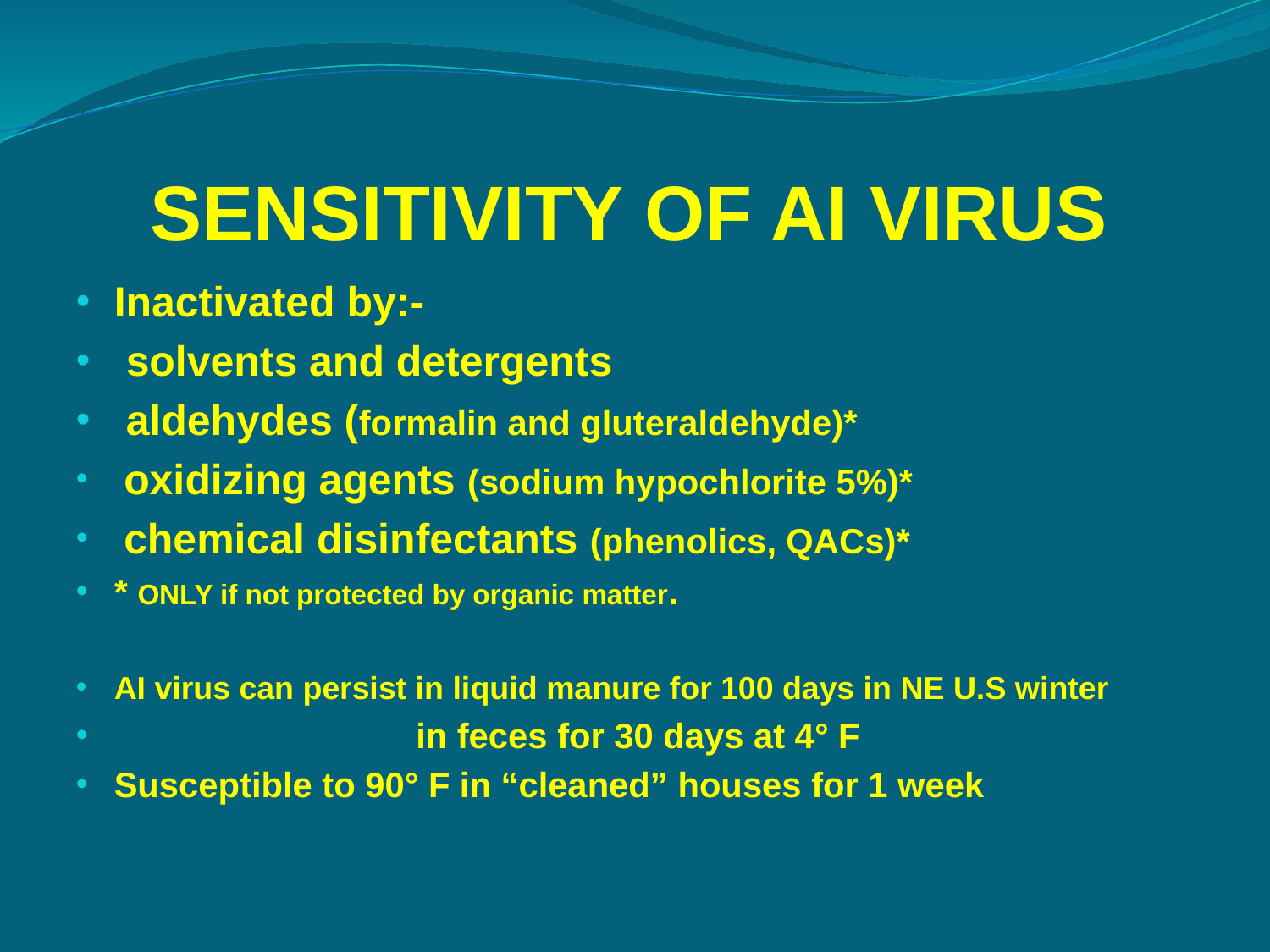

# SENSITIVITY OF AI VIRUS
Inactivated by:-
 solvents and detergents
 aldehydes (formalin and gluteraldehyde)*
 oxidizing agents (sodium hypochlorite 5%)*
 chemical disinfectants (phenolics, QACs)*
* ONLY if not protected by organic matter.

AI virus can persist in liquid manure for 100 days in NE U.S winter
                               in feces for 30 days at 4° F
Susceptible to 90° F in “cleaned” houses for 1 week